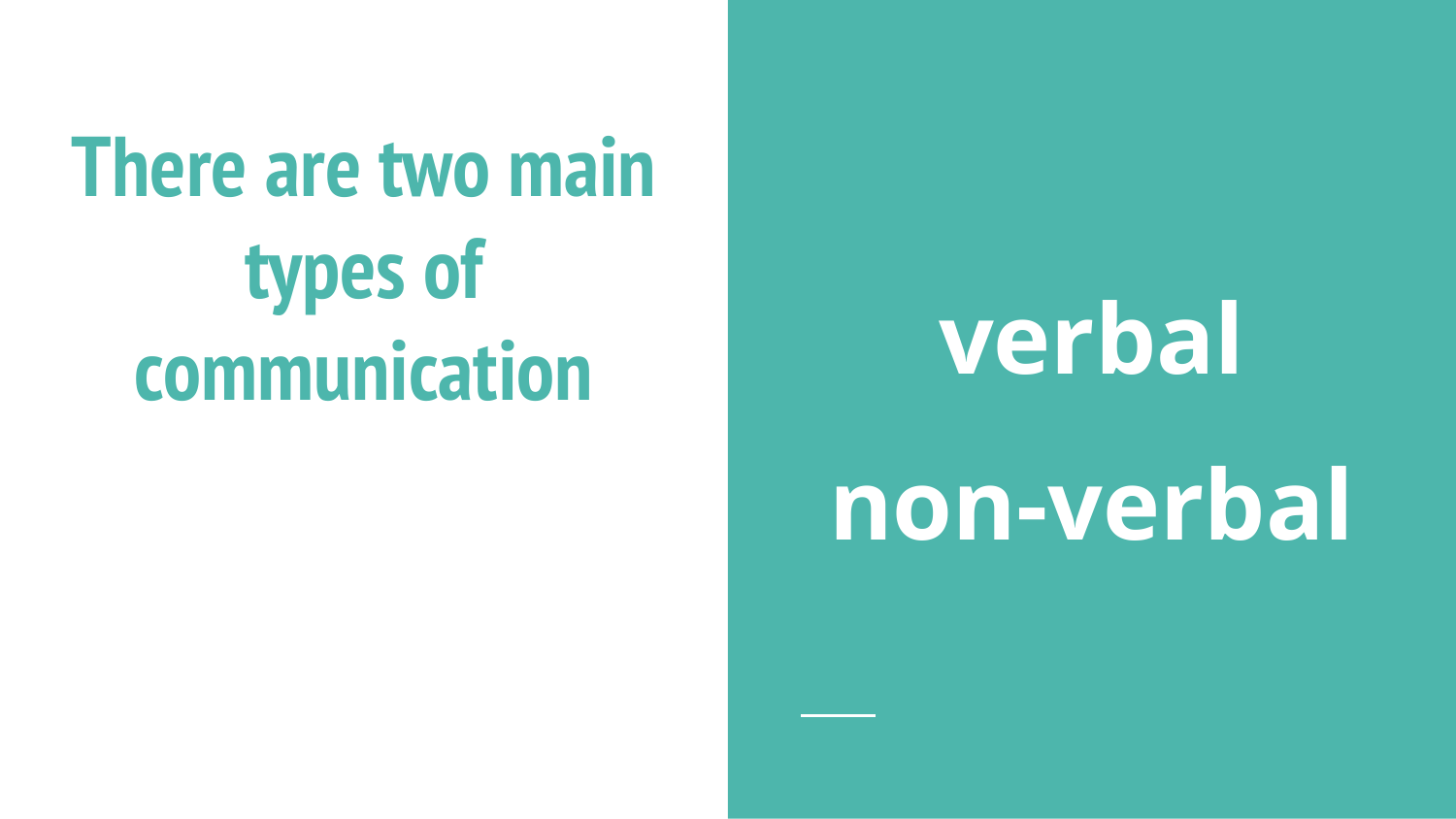

verbal
non-verbal
# There are two main types of communication